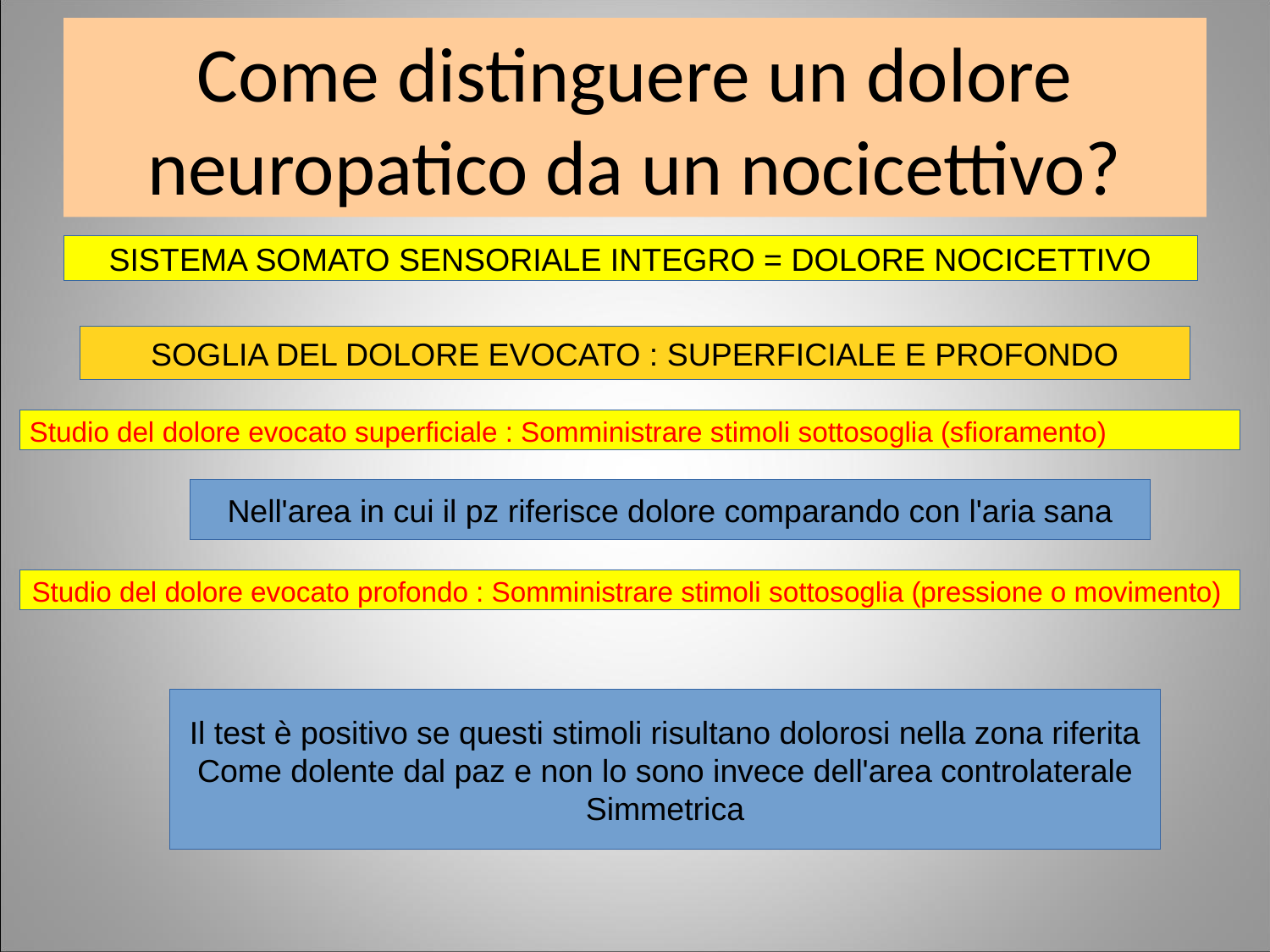

Come distinguere un dolore neuropatico da un nocicettivo?
SISTEMA SOMATO SENSORIALE INTEGRO = DOLORE NOCICETTIVO
SOGLIA DEL DOLORE EVOCATO : SUPERFICIALE E PROFONDO
Studio del dolore evocato superficiale : Somministrare stimoli sottosoglia (sfioramento)
Nell'area in cui il pz riferisce dolore comparando con l'aria sana
               Studio del dolore evocato profondo : Somministrare stimoli sottosoglia (pressione o movimento)
Il test è positivo se questi stimoli risultano dolorosi nella zona riferita
Come dolente dal paz e non lo sono invece dell'area controlaterale
Simmetrica